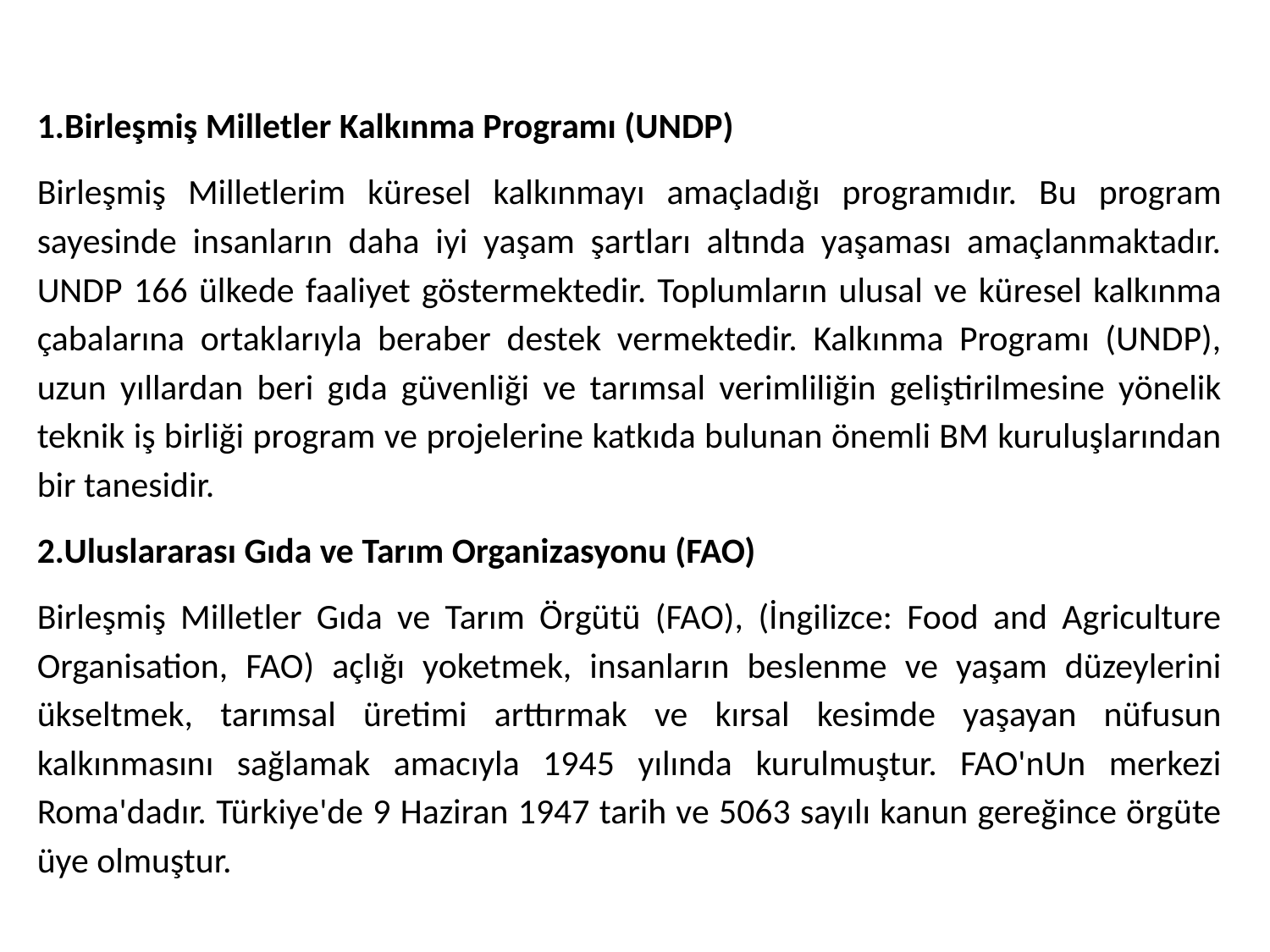

1.Birleşmiş Milletler Kalkınma Programı (UNDP)
Birleşmiş Milletlerim küresel kalkınmayı amaçladığı programıdır. Bu program sayesinde insanların daha iyi yaşam şartları altında yaşaması amaçlanmaktadır. UNDP 166 ülkede faaliyet göstermektedir. Toplumların ulusal ve küresel kalkınma çabalarına ortaklarıyla beraber destek vermektedir. Kalkınma Programı (UNDP), uzun yıllardan beri gıda güvenliği ve tarımsal verimliliğin geliştirilmesine yönelik teknik iş birliği program ve projelerine katkıda bulunan önemli BM kuruluşlarından bir tanesidir.
2.Uluslararası Gıda ve Tarım Organizasyonu (FAO)
Birleşmiş Milletler Gıda ve Tarım Örgütü (FAO), (İngilizce: Food and Agriculture Organisation, FAO) açlığı yoketmek, insanların beslenme ve yaşam düzeylerini ükseltmek, tarımsal üretimi arttırmak ve kırsal kesimde yaşayan nüfusun kalkınmasını sağlamak amacıyla 1945 yılında kurulmuştur. FAO'nUn merkezi Roma'dadır. Türkiye'de 9 Haziran 1947 tarih ve 5063 sayılı kanun gereğince örgüte üye olmuştur.